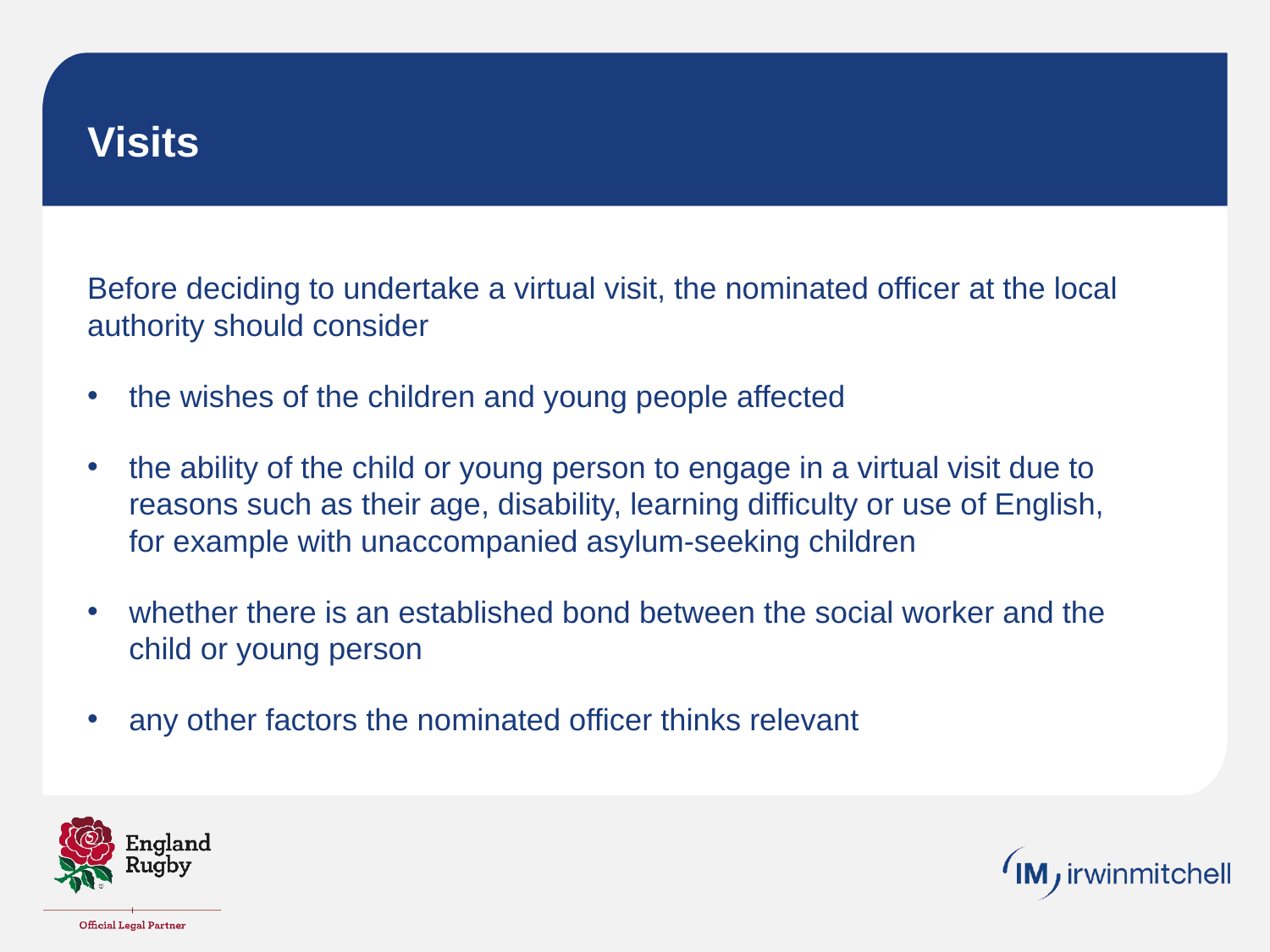

# Visits
Before deciding to undertake a virtual visit, the nominated officer at the local authority should consider
the wishes of the children and young people affected
the ability of the child or young person to engage in a virtual visit due to reasons such as their age, disability, learning difficulty or use of English, for example with unaccompanied asylum-seeking children
whether there is an established bond between the social worker and the child or young person
any other factors the nominated officer thinks relevant